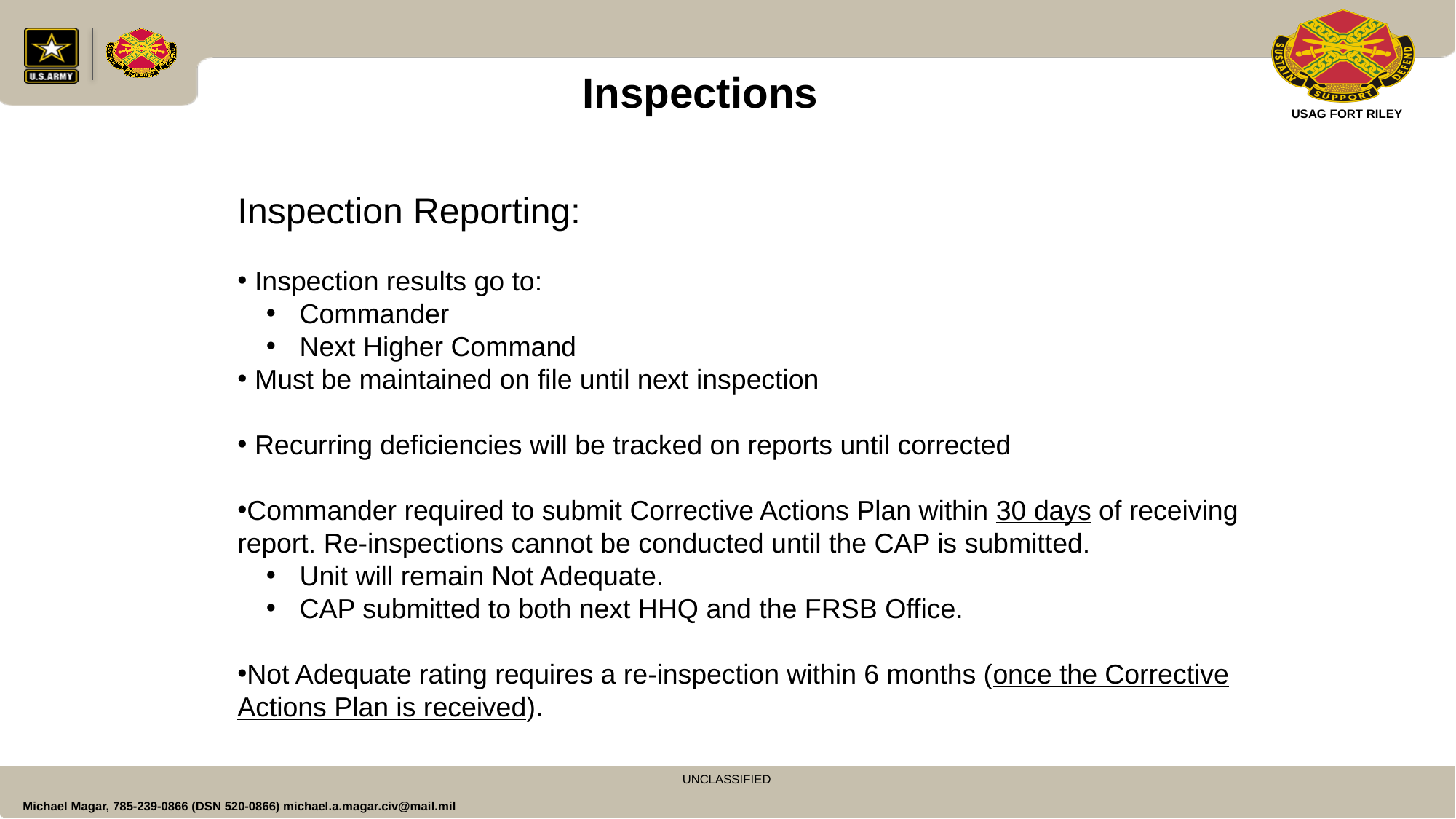

Inspections
Inspection Reporting:

 Inspection results go to:
 Commander
 Next Higher Command
 Must be maintained on file until next inspection

 Recurring deficiencies will be tracked on reports until corrected

Commander required to submit Corrective Actions Plan within 30 days of receiving report. Re-inspections cannot be conducted until the CAP is submitted.
 Unit will remain Not Adequate.
 CAP submitted to both next HHQ and the FRSB Office.

Not Adequate rating requires a re-inspection within 6 months (once the Corrective Actions Plan is received).